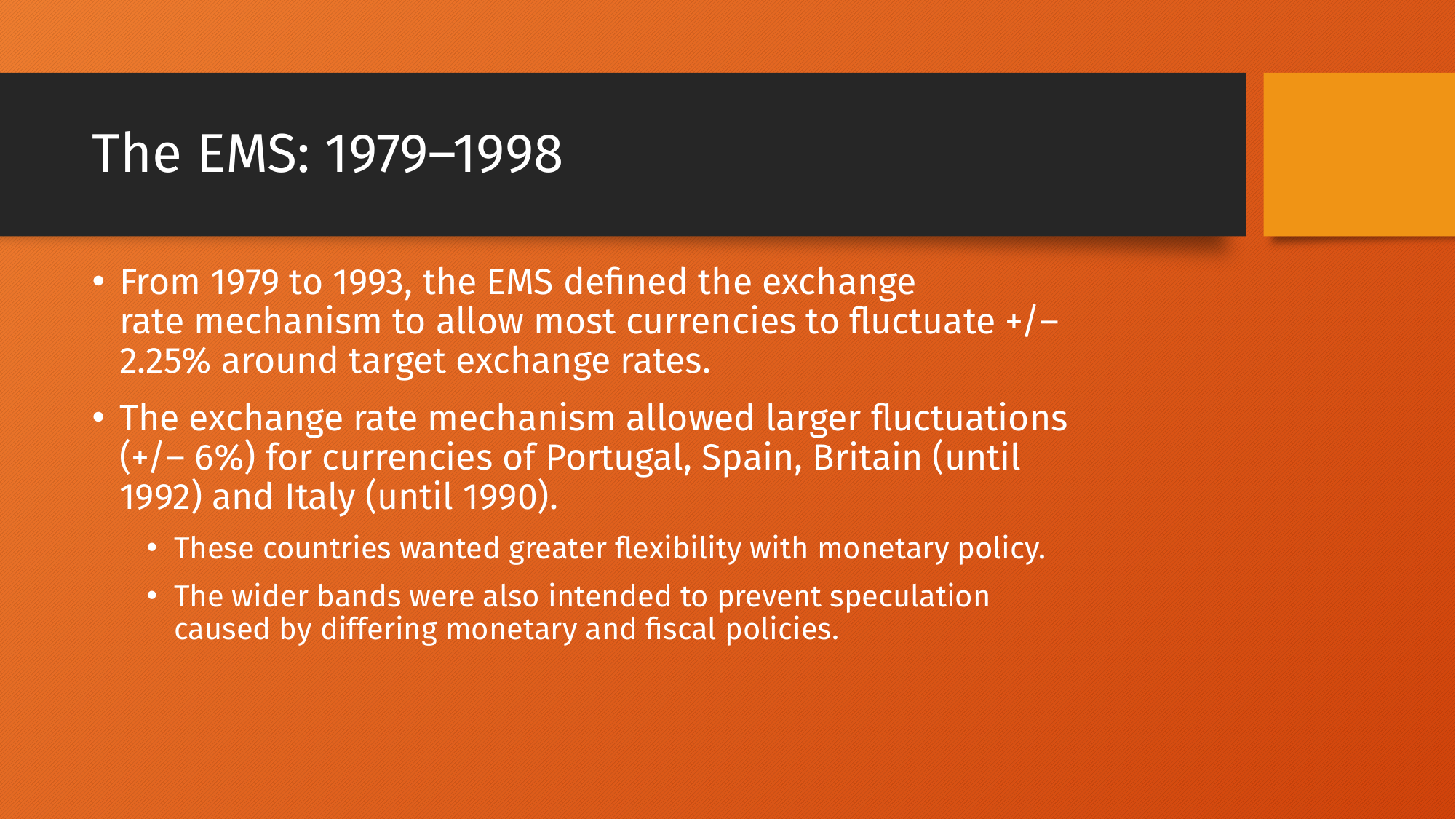

# The EMS: 1979–1998
From 1979 to 1993, the EMS defined the exchange
rate mechanism to allow most currencies to fluctuate +/– 2.25% around target exchange rates.
The exchange rate mechanism allowed larger fluctuations (+/– 6%) for currencies of Portugal, Spain, Britain (until 1992) and Italy (until 1990).
These countries wanted greater flexibility with monetary policy.
The wider bands were also intended to prevent speculation caused by differing monetary and fiscal policies.